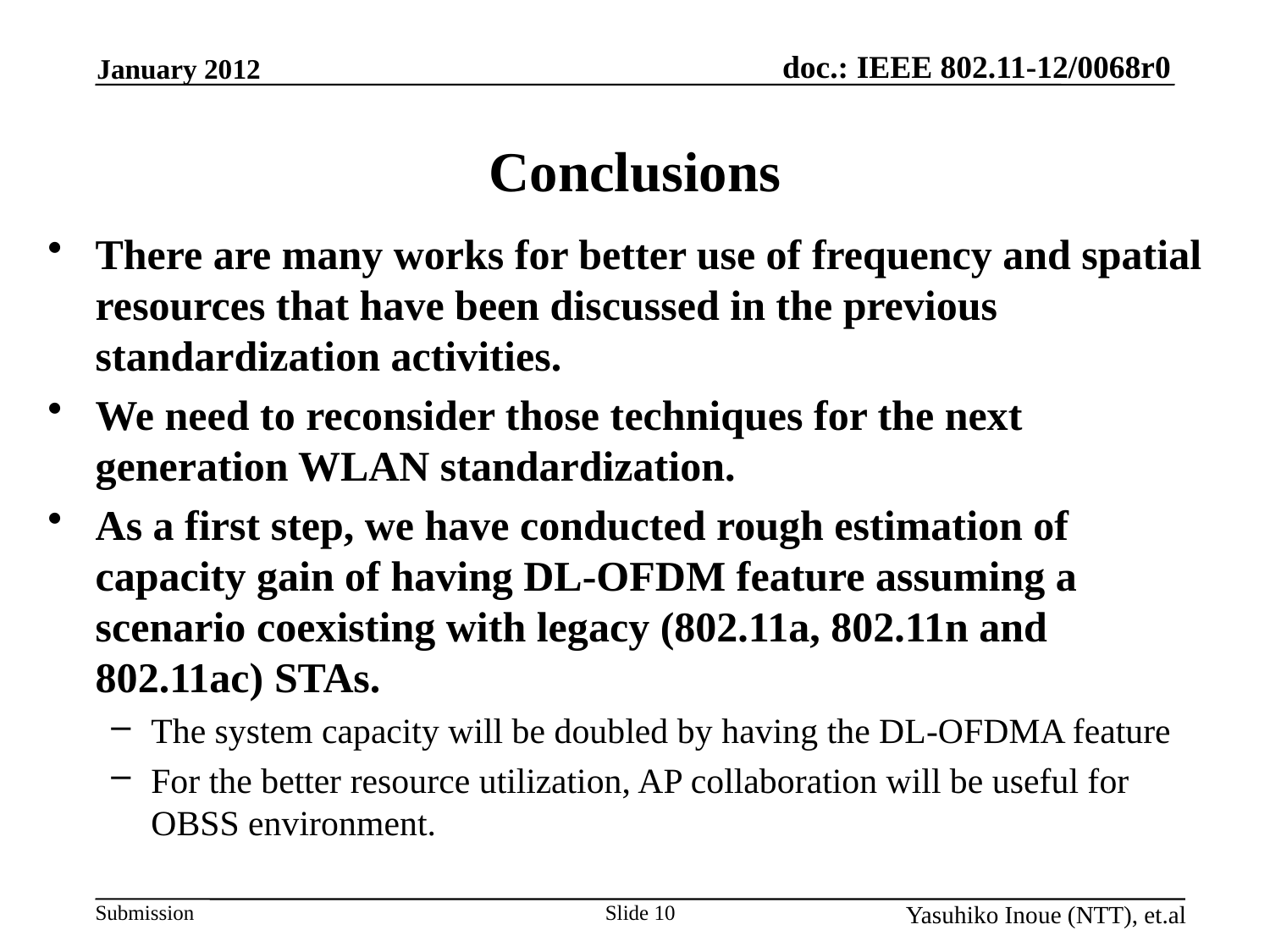

January 2012
# Conclusions
There are many works for better use of frequency and spatial resources that have been discussed in the previous standardization activities.
We need to reconsider those techniques for the next generation WLAN standardization.
As a first step, we have conducted rough estimation of capacity gain of having DL-OFDM feature assuming a scenario coexisting with legacy (802.11a, 802.11n and 802.11ac) STAs.
The system capacity will be doubled by having the DL-OFDMA feature
For the better resource utilization, AP collaboration will be useful for OBSS environment.
Yasuhiko Inoue (NTT), et.al
Slide 10